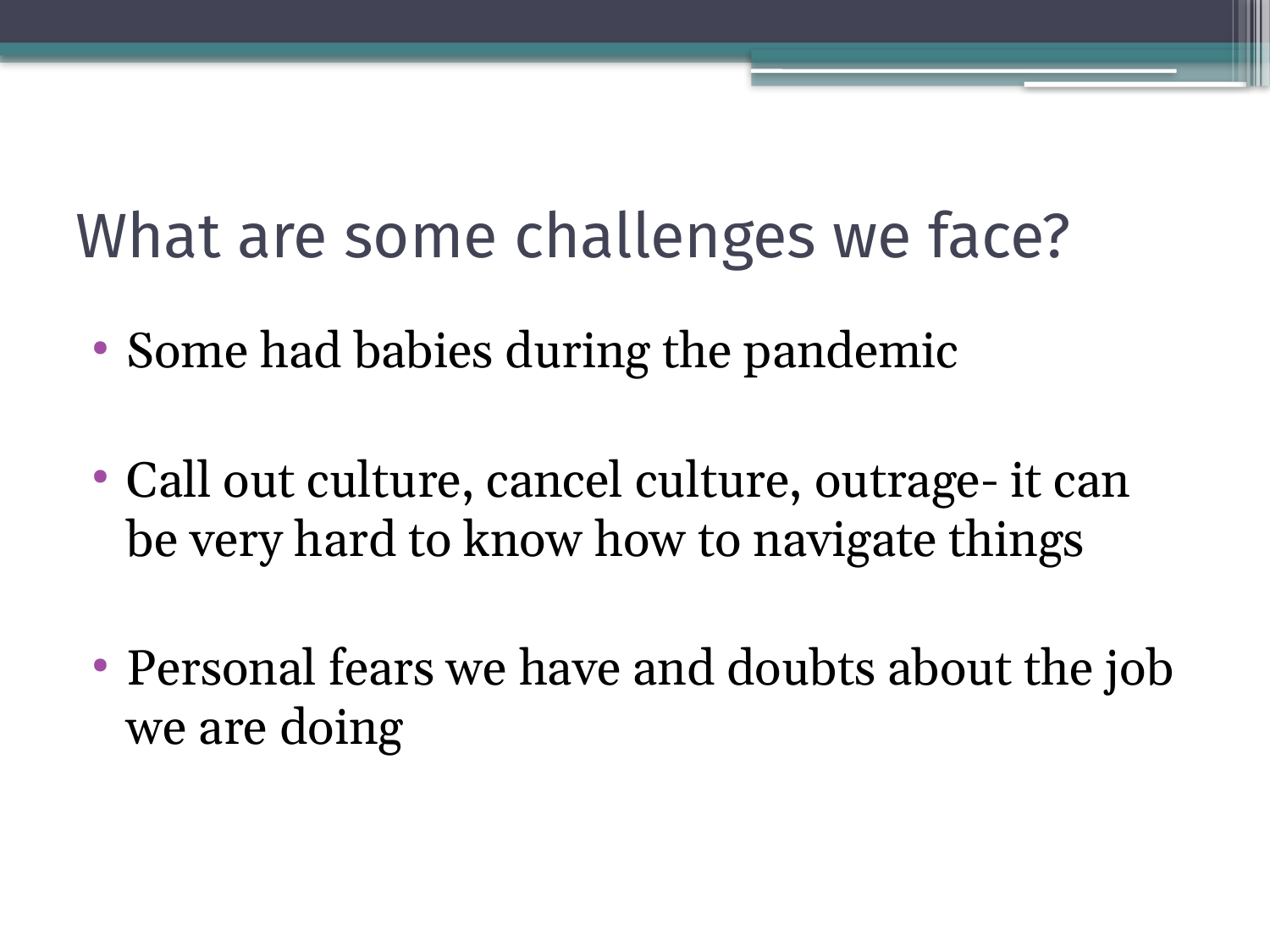

# What are some challenges we face?
Some had babies during the pandemic

Call out culture, cancel culture, outrage- it can be very hard to know how to navigate things

Personal fears we have and doubts about the job we are doing